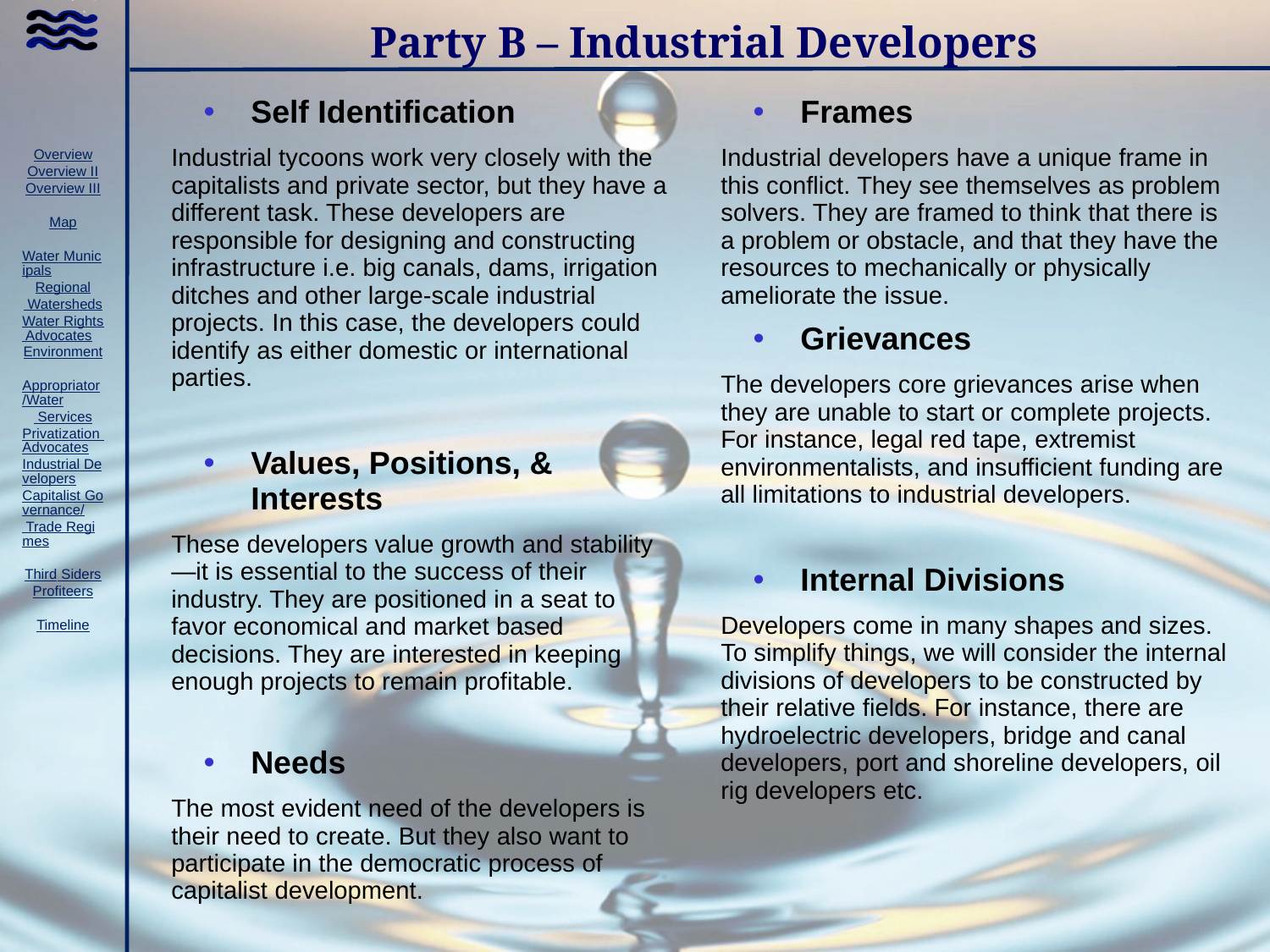

# Party B – Industrial Developers
Self Identification
Industrial tycoons work very closely with the capitalists and private sector, but they have a different task. These developers are responsible for designing and constructing infrastructure i.e. big canals, dams, irrigation ditches and other large-scale industrial projects. In this case, the developers could identify as either domestic or international parties.

Values, Positions, & Interests
These developers value growth and stability—it is essential to the success of their industry. They are positioned in a seat to favor economical and market based decisions. They are interested in keeping enough projects to remain profitable.

Needs
The most evident need of the developers is their need to create. But they also want to participate in the democratic process of capitalist development.

Frames
Industrial developers have a unique frame in this conflict. They see themselves as problem solvers. They are framed to think that there is a problem or obstacle, and that they have the resources to mechanically or physically ameliorate the issue.
Grievances
The developers core grievances arise when they are unable to start or complete projects. For instance, legal red tape, extremist environmentalists, and insufficient funding are all limitations to industrial developers.

Internal Divisions
Developers come in many shapes and sizes. To simplify things, we will consider the internal divisions of developers to be constructed by their relative fields. For instance, there are hydroelectric developers, bridge and canal developers, port and shoreline developers, oil rig developers etc.